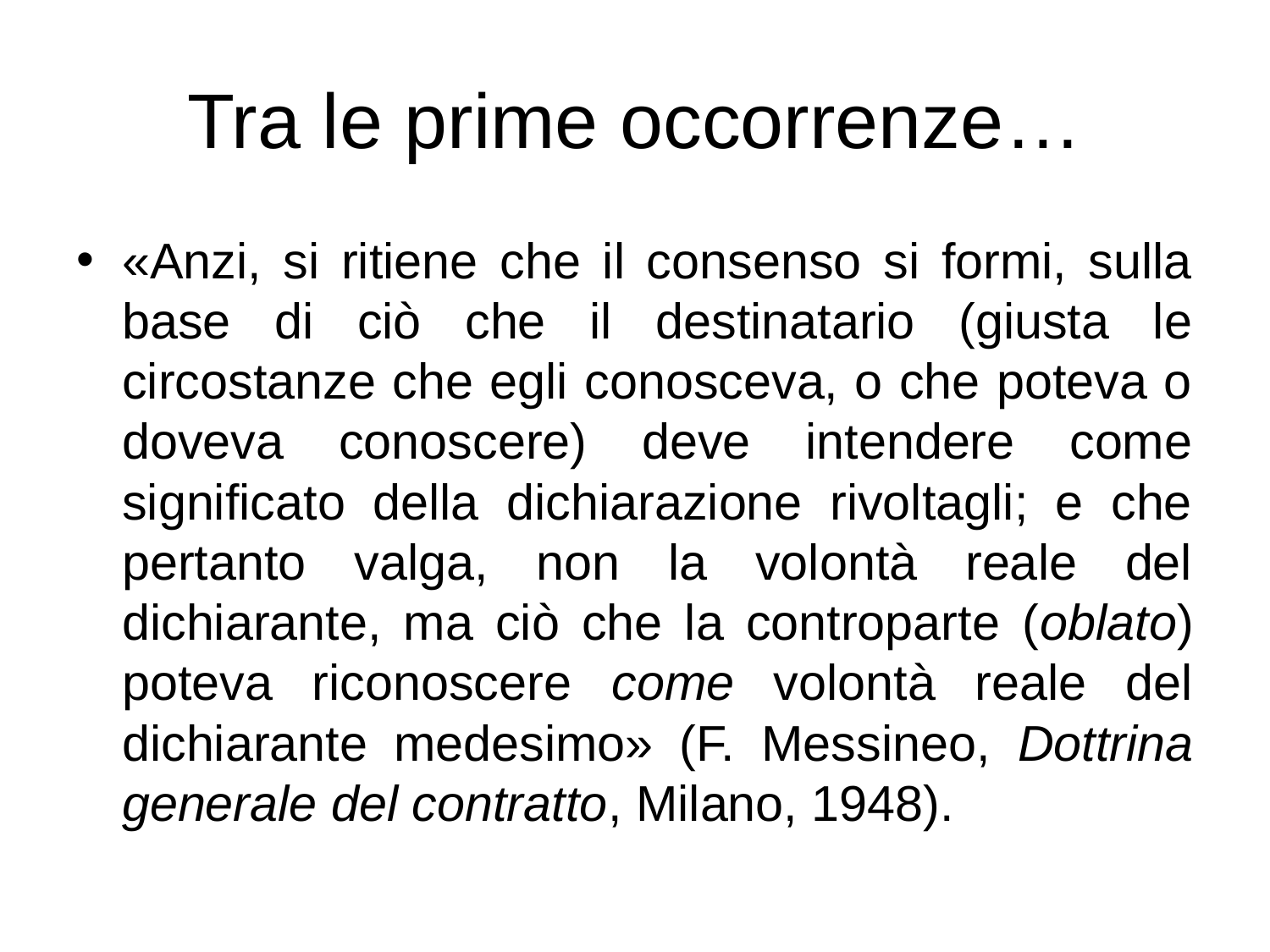

# Tra le prime occorrenze…
«Anzi, si ritiene che il consenso si formi, sulla base di ciò che il destinatario (giusta le circostanze che egli conosceva, o che poteva o doveva conoscere) deve intendere come significato della dichiarazione rivoltagli; e che pertanto valga, non la volontà reale del dichiarante, ma ciò che la controparte (oblato) poteva riconoscere come volontà reale del dichiarante medesimo» (F. Messineo, Dottrina generale del contratto, Milano, 1948).